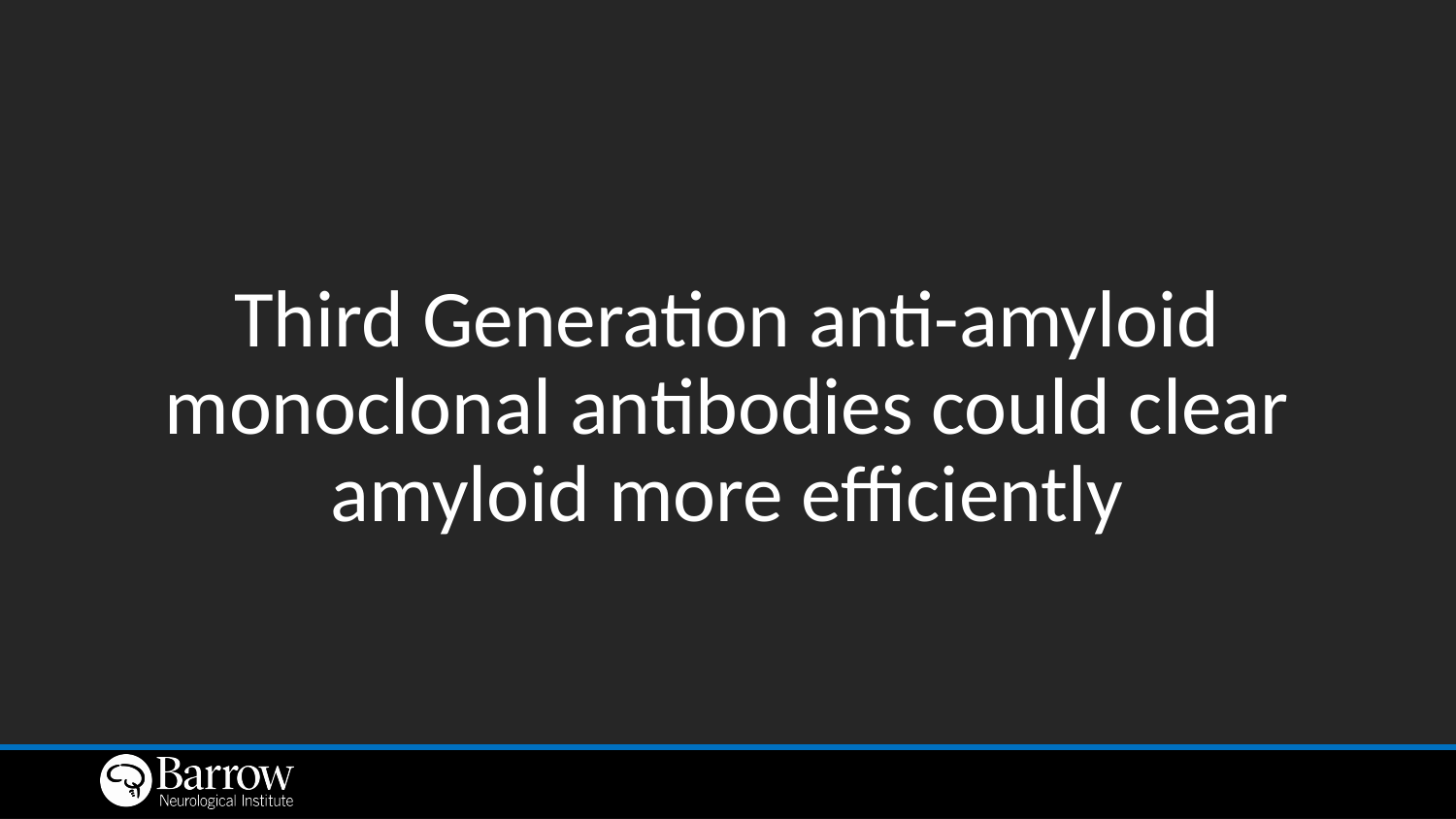

# Third Generation anti-amyloid monoclonal antibodies could clear amyloid more efficiently